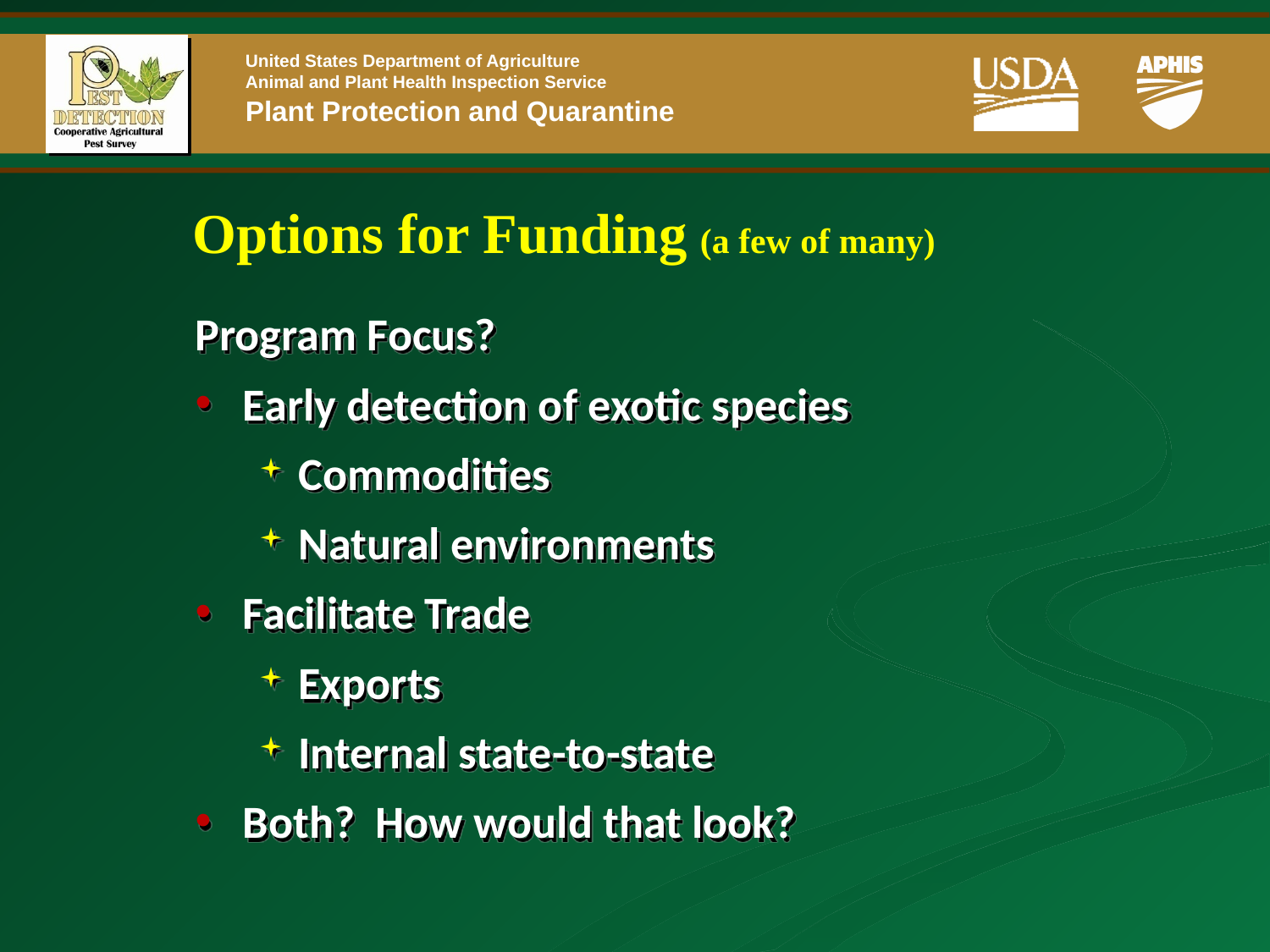

# Options for Funding (a few of many)
Program Focus?
Early detection of exotic species
Commodities
Natural environments
Facilitate Trade
Exports
Internal state-to-state
Both?  How would that look?